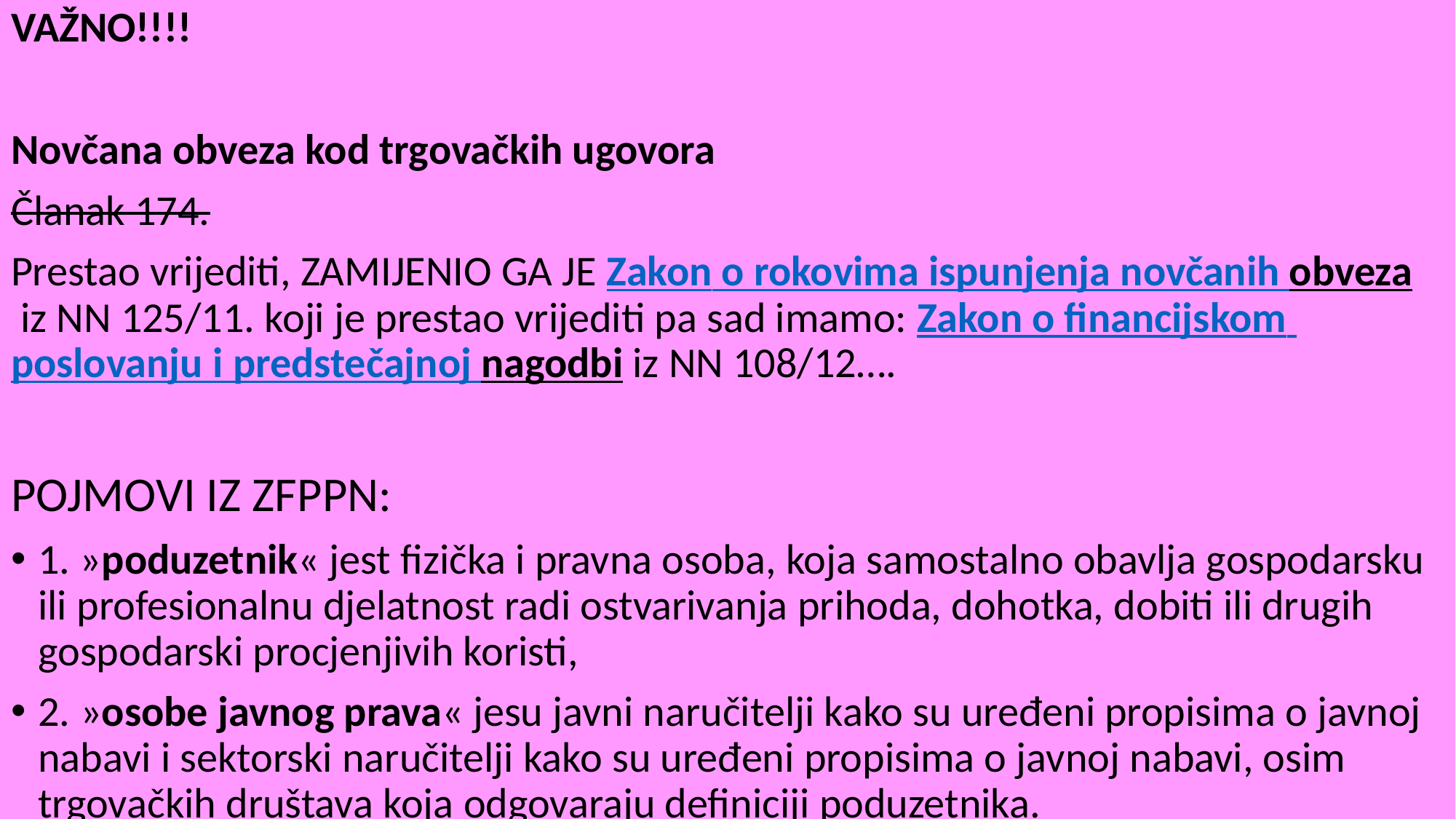

VAŽNO!!!!

Novčana obveza kod trgovačkih ugovora
Članak 174.
Prestao vrijediti, ZAMIJENIO GA JE Zakon o rokovima ispunjenja novčanih obveza iz NN 125/11. koji je prestao vrijediti pa sad imamo: Zakon o financijskom poslovanju i predstečajnoj nagodbi iz NN 108/12….

POJMOVI IZ ZFPPN:
1. »poduzetnik« jest fizička i pravna osoba, koja samostalno obavlja gospodarsku ili profesionalnu djelatnost radi ostvarivanja prihoda, dohotka, dobiti ili drugih gospodarski procjenjivih koristi,
2. »osobe javnog prava« jesu javni naručitelji kako su uređeni propisima o javnoj nabavi i sektorski naručitelji kako su uređeni propisima o javnoj nabavi, osim trgovačkih društava koja odgovaraju definiciji poduzetnika.